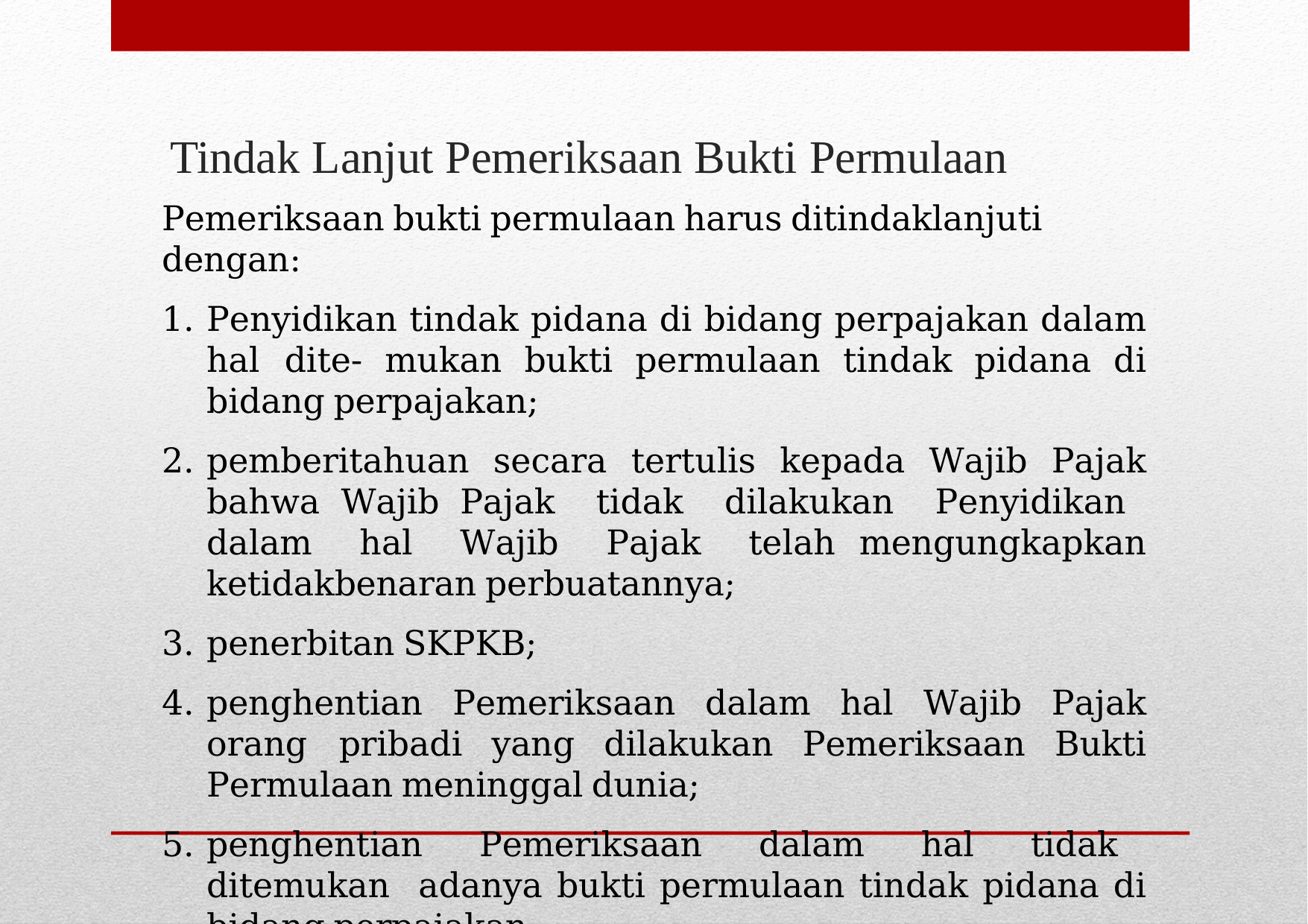

# Tindak Lanjut Pemeriksaan Bukti Permulaan
Pemeriksaan bukti permulaan harus ditindaklanjuti dengan:
Penyidikan tindak pidana di bidang perpajakan dalam hal dite- mukan bukti permulaan tindak pidana di bidang perpajakan;
pemberitahuan secara tertulis kepada Wajib Pajak bahwa Wajib Pajak  tidak  dilakukan  Penyidikan  dalam  hal  Wajib  Pajak  telah mengungkapkan ketidakbenaran perbuatannya;
penerbitan SKPKB;
penghentian Pemeriksaan dalam hal Wajib Pajak orang pribadi yang dilakukan Pemeriksaan Bukti Permulaan meninggal dunia;
penghentian  Pemeriksaan  dalam  hal  tidak  ditemukan  adanya bukti permulaan tindak pidana di bidang perpajakan.